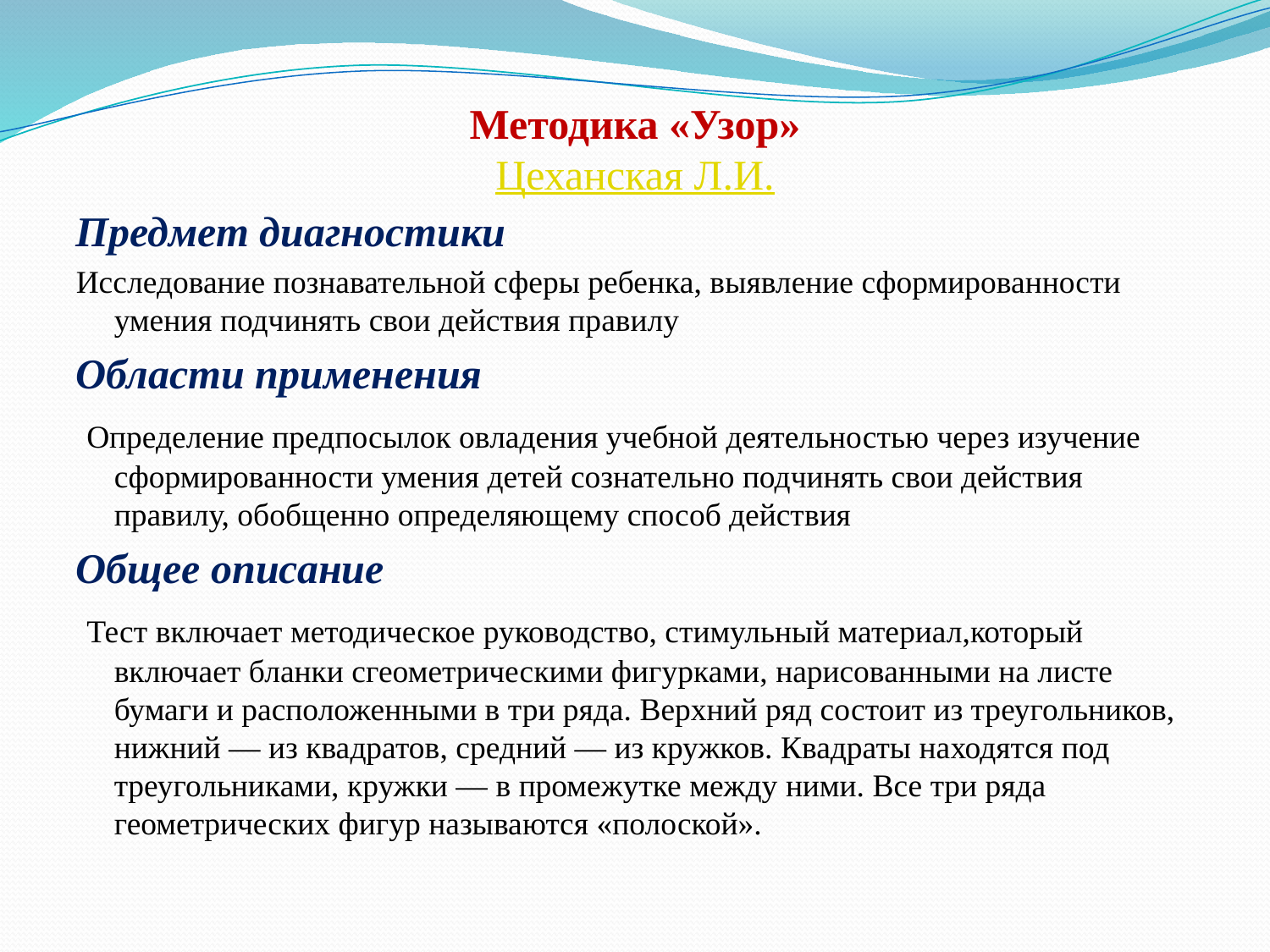

# Методика «Узор» Цеханская Л.И.
Предмет диагностики
Исследование познавательной сферы ребенка, выявление сформированности умения подчинять свои действия правилу
Области применения
 Определение предпосылок овладения учебной деятельностью через изучение сформированности умения детей сознательно подчинять свои действия правилу, обобщенно определяющему способ действия
Общее описание
 Тест включает методическое руководство, стимульный материал,который включает бланки сгеометрическими фигурками, нарисованными на листе бумаги и расположенными в три ряда. Верхний ряд состоит из треугольников, нижний — из квадратов, средний — из кружков. Квадраты находятся под треугольниками, кружки — в промежутке между ними. Все три ряда геометрических фигур называются «полоской».